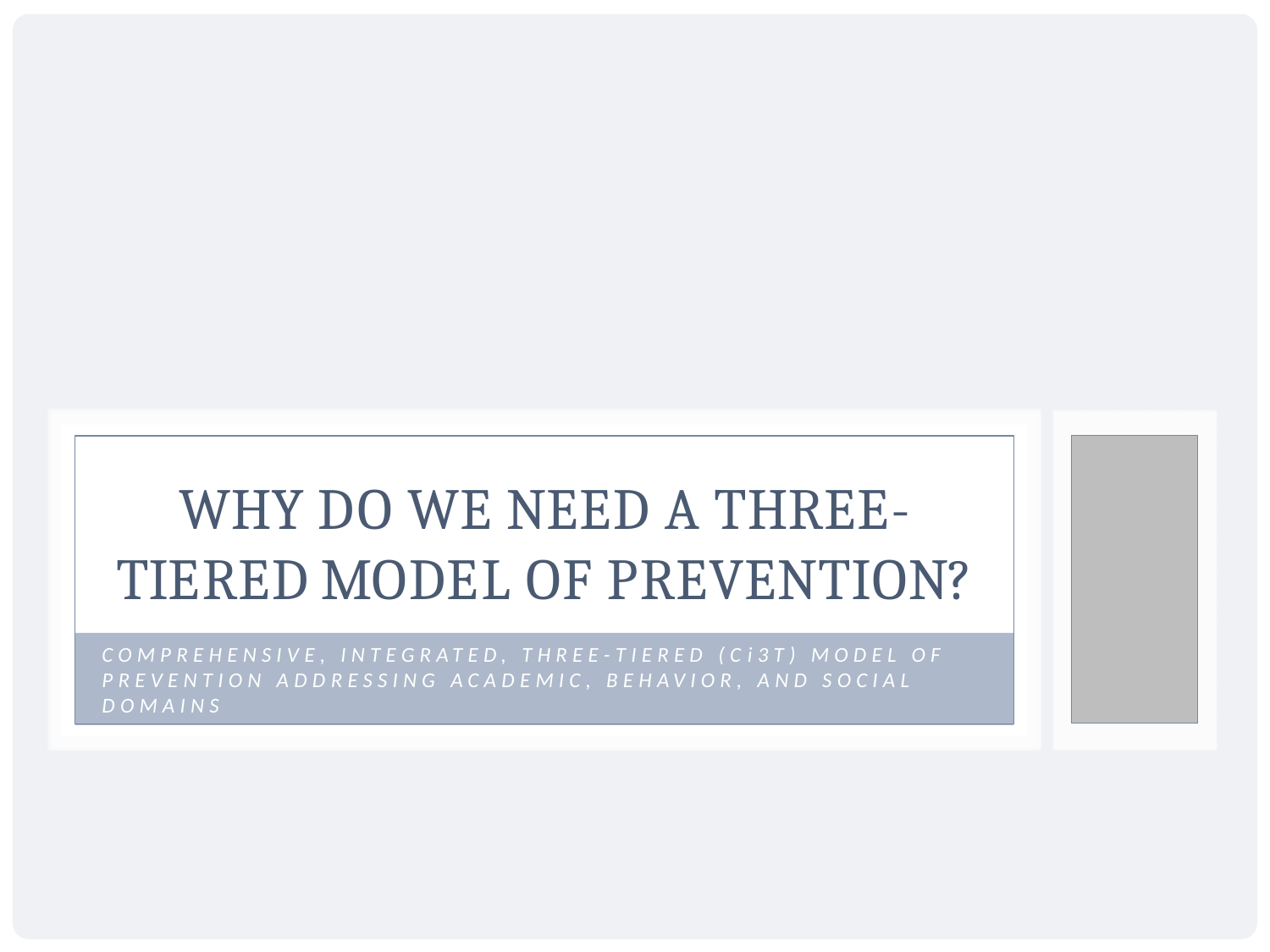

# Why do we need a three-tiered model of prevention?
comprehensive, integrated, three-tiered (Ci3T) model of prevention addressing academic, behavior, and social domains